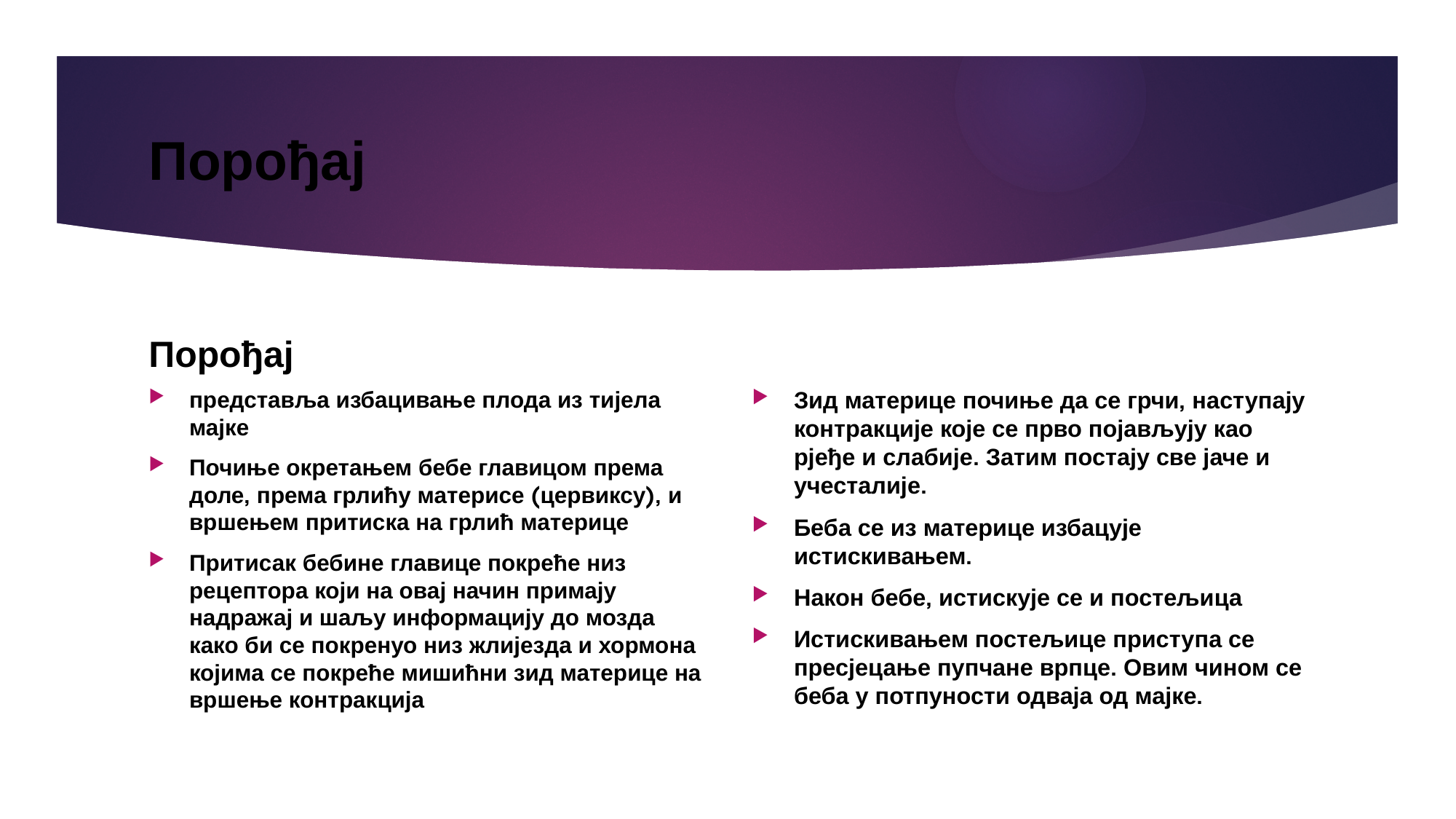

# Порођај
Порођај

представља избацивање плода из тијела мајке
Почиње окретањем бебе главицом према доле, према грлићу материсе (цервиксу), и вршењем притиска на грлић материце
Притисак бебине главице покреће низ рецептора који на овај начин примају надражај и шаљу информацију до мозда како би се покренуо низ жлијезда и хормона којима се покреће мишићни зид материце на вршење контракција
Зид материце почиње да се грчи, наступају контракције које се прво појављују као рјеђе и слабије. Затим постају све јаче и учесталије.
Беба се из материце избацује истискивањем.
Након бебе, истискује се и постељица
Истискивањем постељице приступа се пресјецање пупчане врпце. Овим чином се беба у потпуности одваја од мајке.